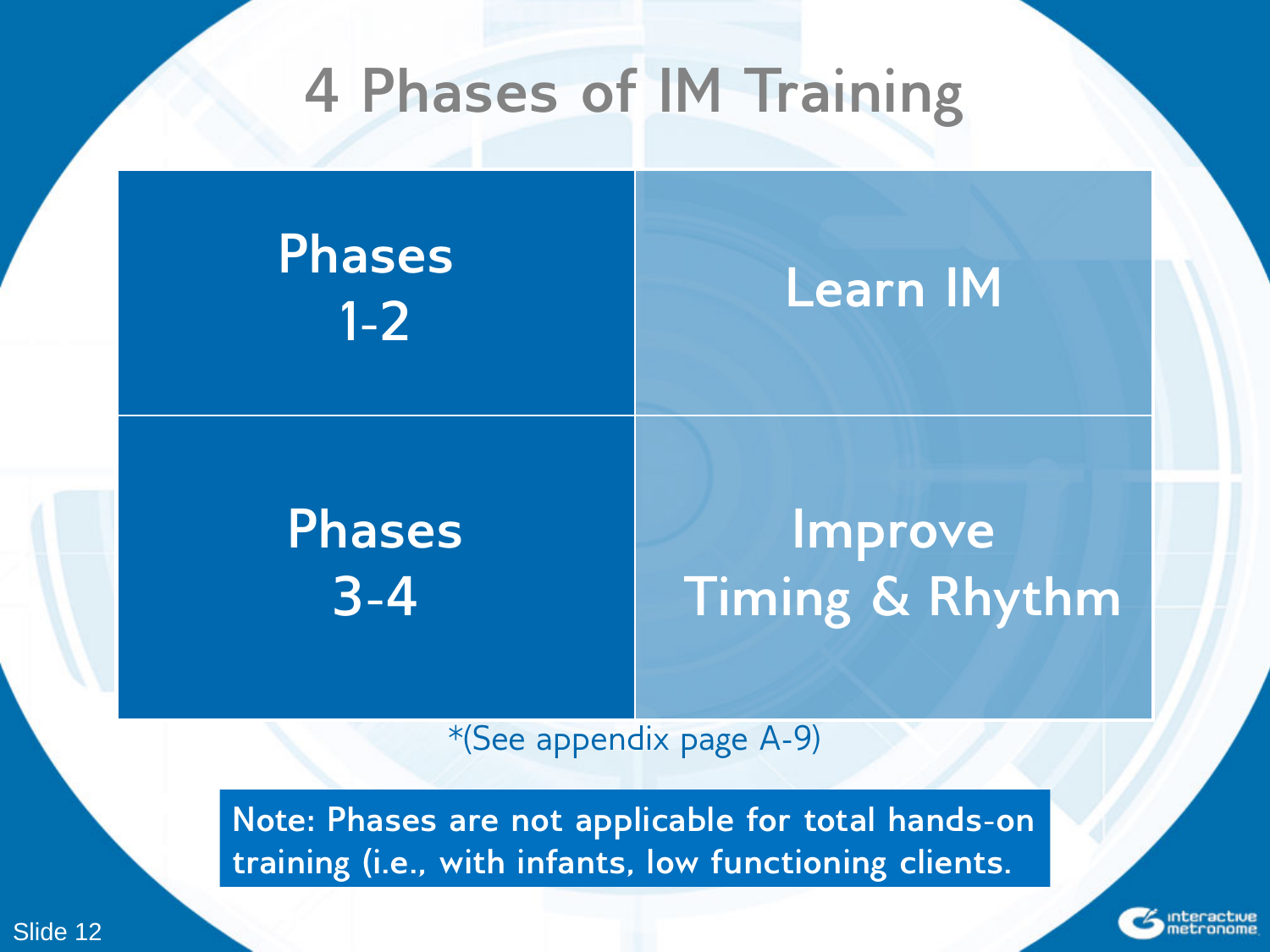

# 4 Phases of IM Training
| Phases 1-2 | Learn IM |
| --- | --- |
| Phases 3-4 | Improve Timing & Rhythm |
*(See appendix page A-9)
Note: Phases are not applicable for total hands-on training (i.e., with infants, low functioning clients.

Slide 12